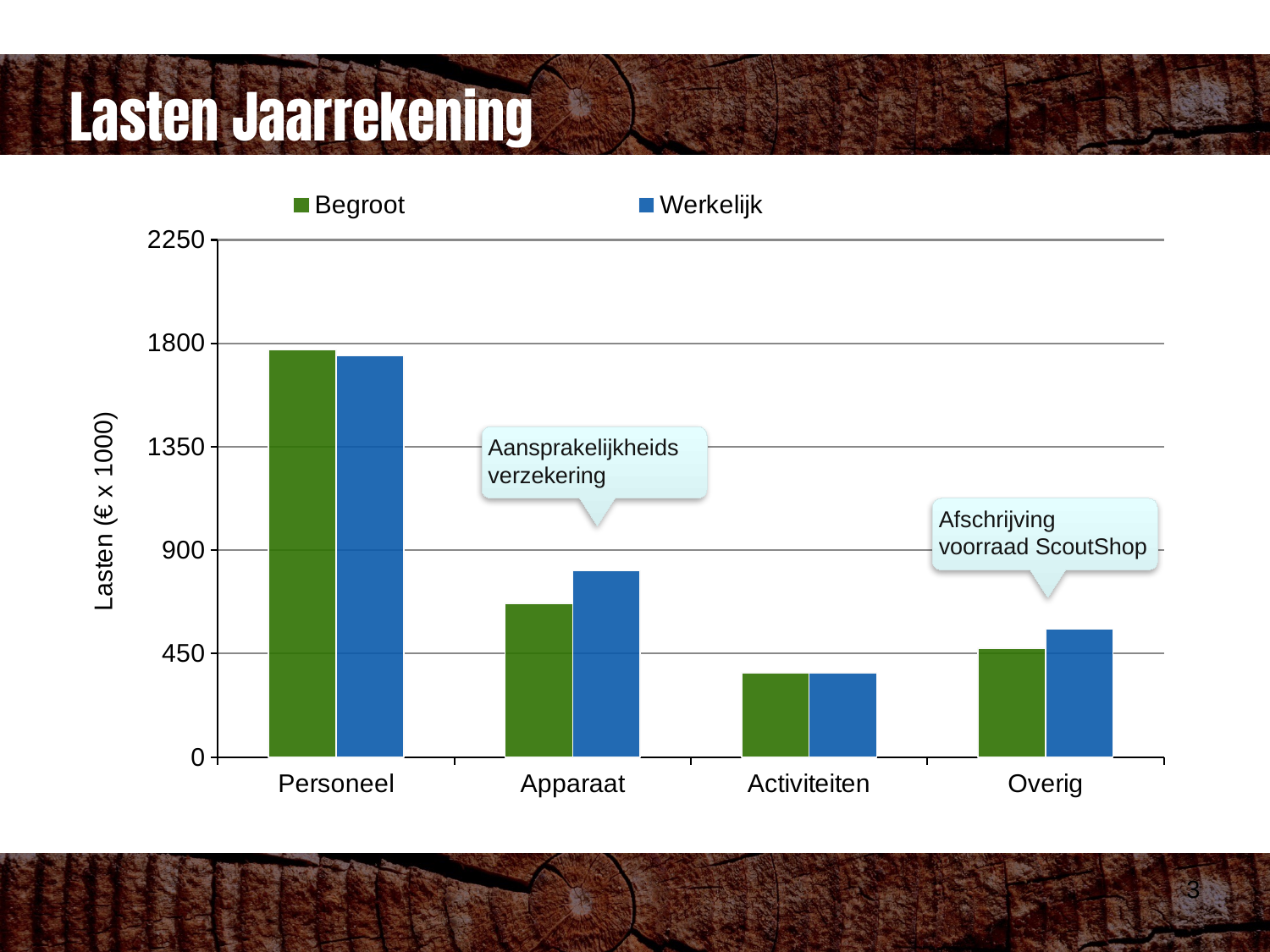

Lasten Jaarrekening

### Chart

| Category | Begroot | Werkelijk |
|---|---|---|
| Personeel | 1772.0 | 1746.0 |
| Apparaat | 668.0 | 811.0 |
| Activiteiten | 367.0 | 367.0 |
| Overig | 474.0 | 557.0 |
Aansprakelijkheids verzekering
Afschrijving voorraad ScoutShop
3